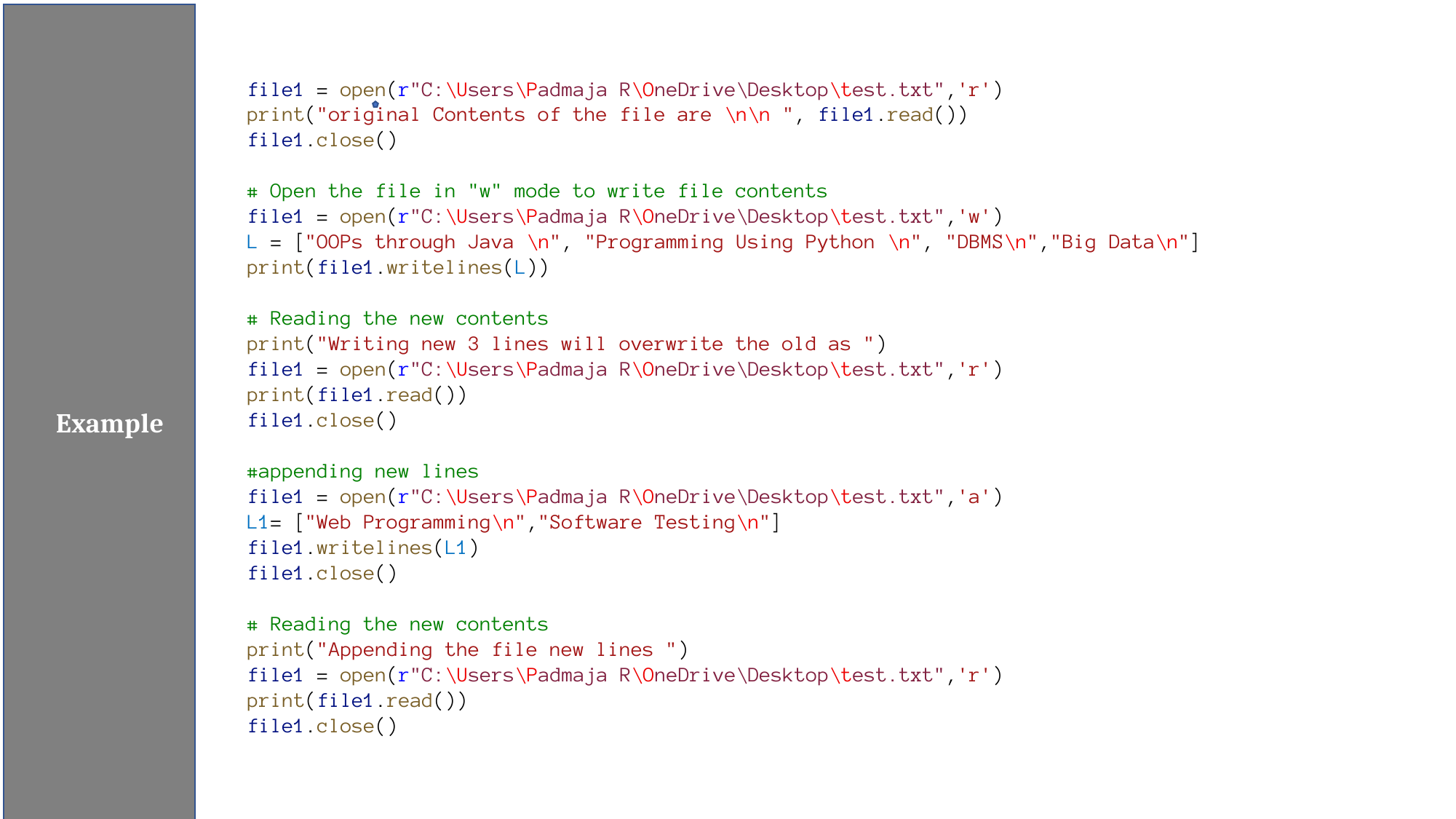

Example
file1 = open(r"C:\Users\Padmaja R\OneDrive\Desktop\test.txt",'r')
print("original Contents of the file are \n\n ", file1.read())
file1.close()
# Open the file in "w" mode to write file contents
file1 = open(r"C:\Users\Padmaja R\OneDrive\Desktop\test.txt",'w')
L = ["OOPs through Java \n", "Programming Using Python \n", "DBMS\n","Big Data\n"]
print(file1.writelines(L))
# Reading the new contents
print("Writing new 3 lines will overwrite the old as ")
file1 = open(r"C:\Users\Padmaja R\OneDrive\Desktop\test.txt",'r')
print(file1.read())
file1.close()
#appending new lines
file1 = open(r"C:\Users\Padmaja R\OneDrive\Desktop\test.txt",'a')
L1= ["Web Programming\n","Software Testing\n"]
file1.writelines(L1)
file1.close()
# Reading the new contents
print("Appending the file new lines ")
file1 = open(r"C:\Users\Padmaja R\OneDrive\Desktop\test.txt",'r')
print(file1.read())
file1.close()